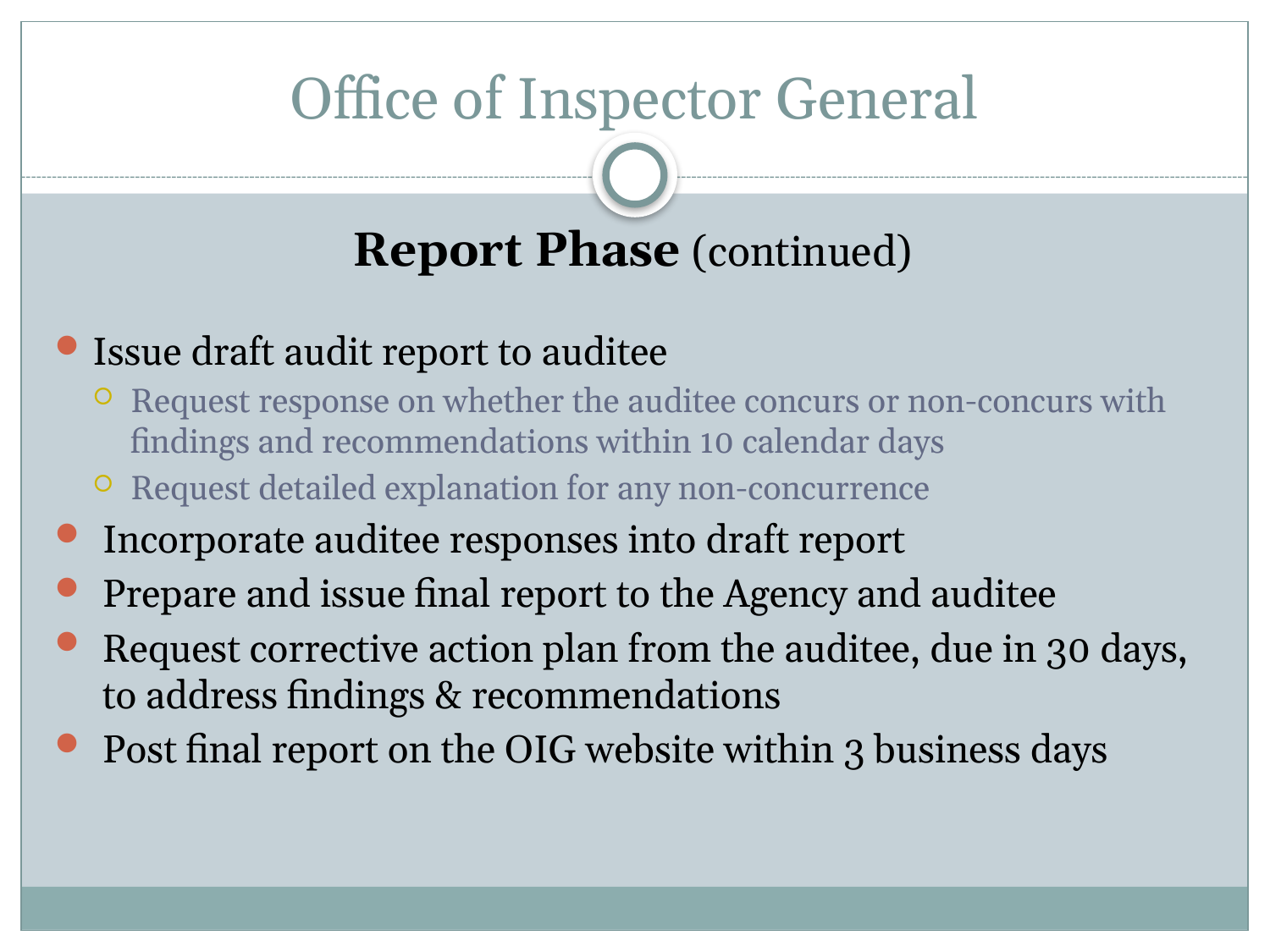

# Office of Inspector General
Report Phase (continued)

Issue draft audit report to auditee
Request response on whether the auditee concurs or non-concurs with findings and recommendations within 10 calendar days
Request detailed explanation for any non-concurrence
Incorporate auditee responses into draft report
Prepare and issue final report to the Agency and auditee
Request corrective action plan from the auditee, due in 30 days, to address findings & recommendations
Post final report on the OIG website within 3 business days